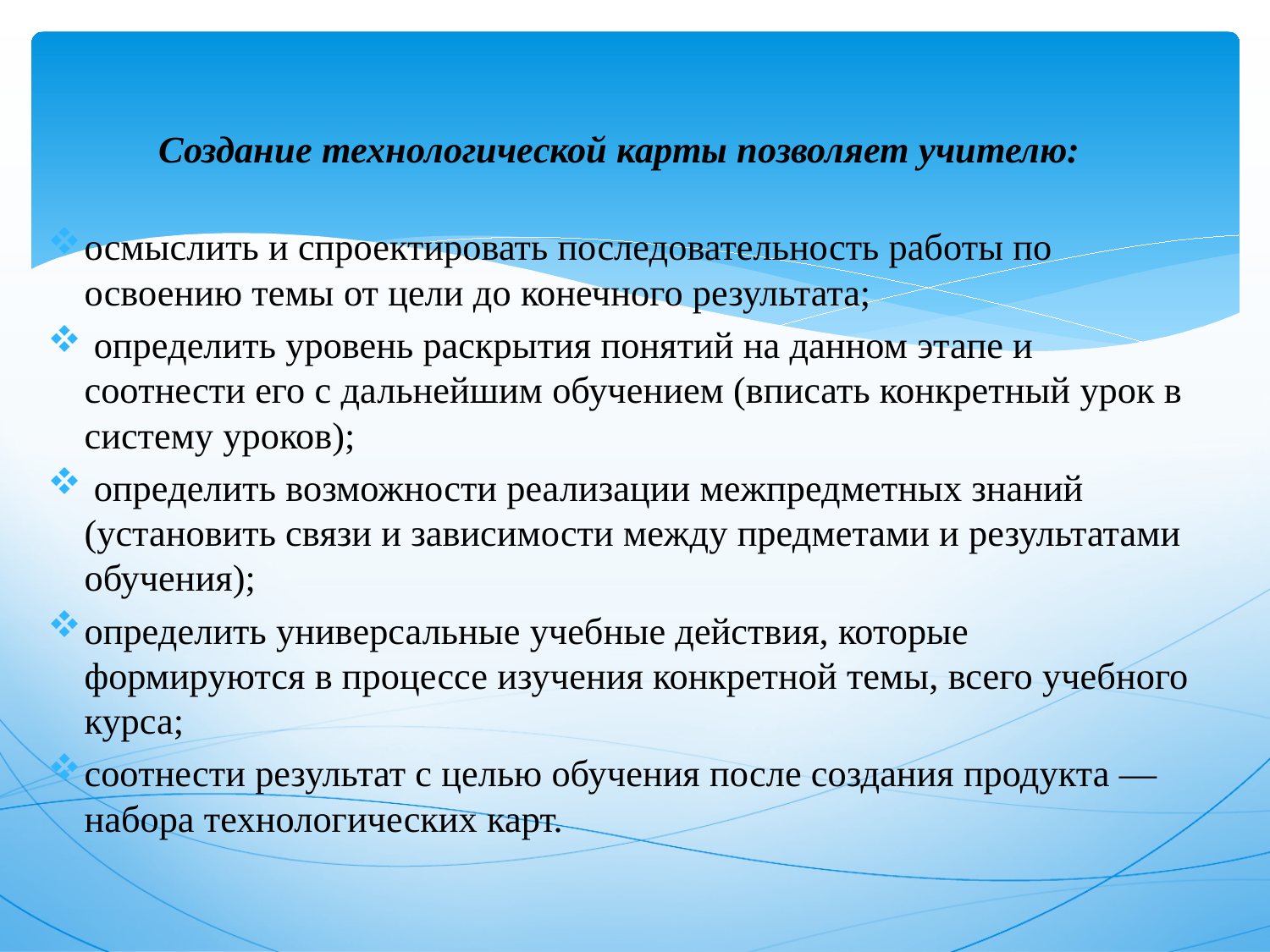

#

Создание технологической карты позволяет учителю:
осмыслить и спроектировать последовательность работы по освоению темы от цели до конечного результата;
 определить уровень раскрытия понятий на данном этапе и соотнести его с дальнейшим обучением (вписать конкретный урок в систему уроков);
 определить возможности реализации межпредметных знаний (установить связи и зависимости между предметами и результатами обучения);
определить универсальные учебные действия, которые формируются в процессе изучения конкретной темы, всего учебного курса;
соотнести результат с целью обучения после создания продукта — набора технологических карт.